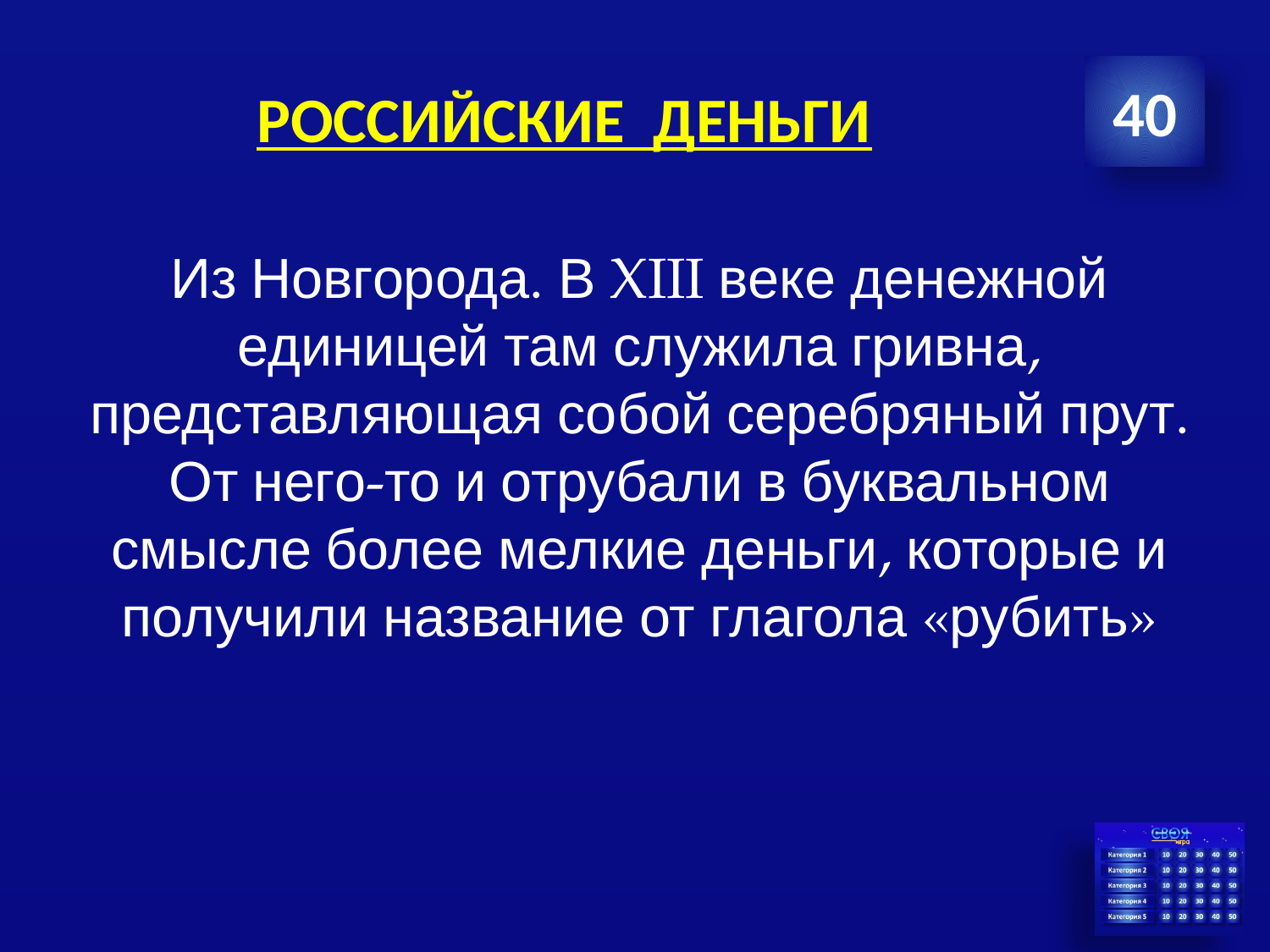

# РОССИЙСКИЕ  ДЕНЬГИ
40
Из Новгорода. В XIII веке денежной единицей там служила гривна, представляющая собой серебряный прут. От него-то и отрубали в буквальном смысле более мелкие деньги, которые и получили название от глагола «рубить»